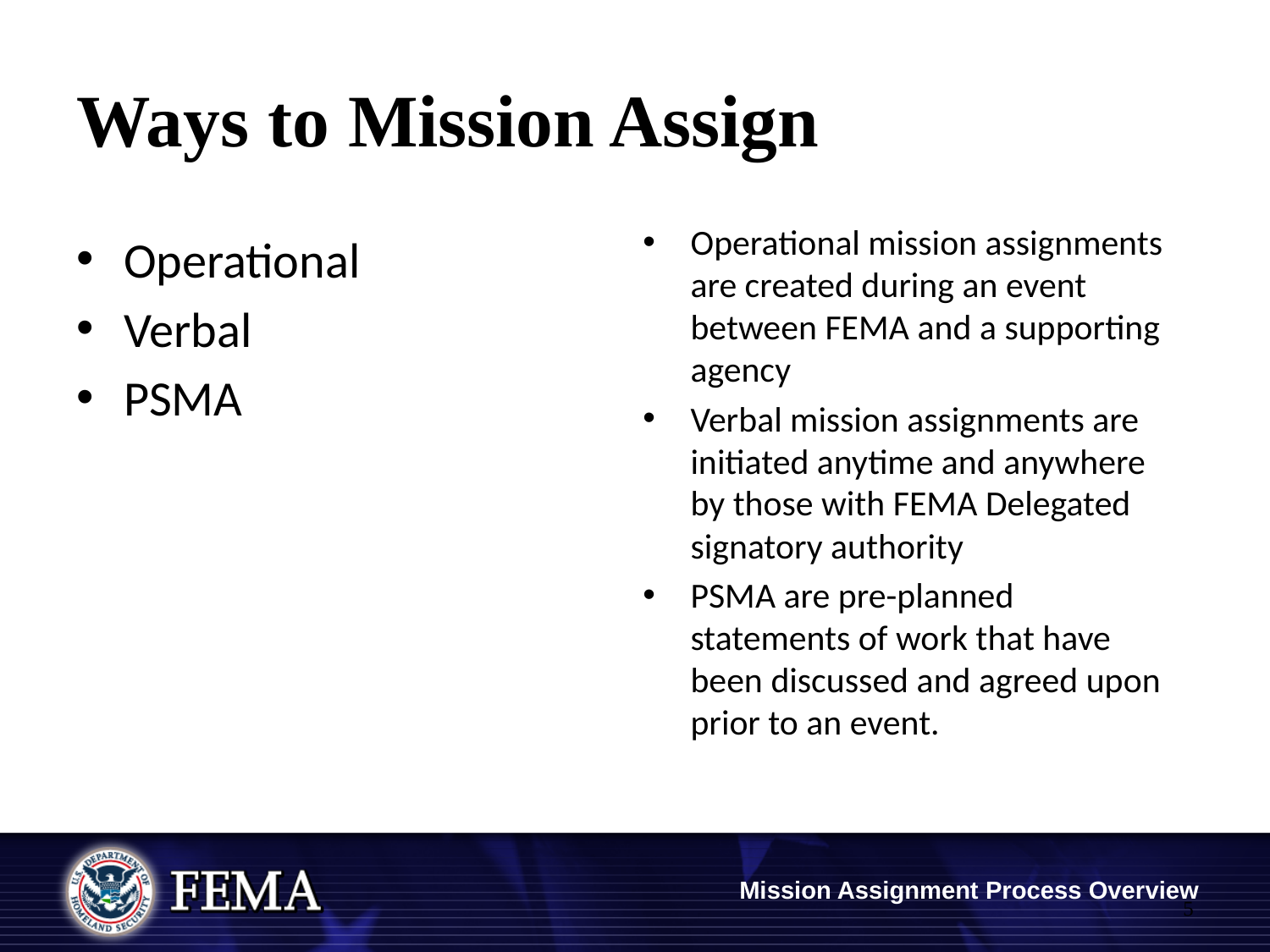

# Ways to Mission Assign
Operational mission assignments are created during an event between FEMA and a supporting agency
Verbal mission assignments are initiated anytime and anywhere by those with FEMA Delegated signatory authority
PSMA are pre-planned statements of work that have been discussed and agreed upon prior to an event.
Operational
Verbal
PSMA

5